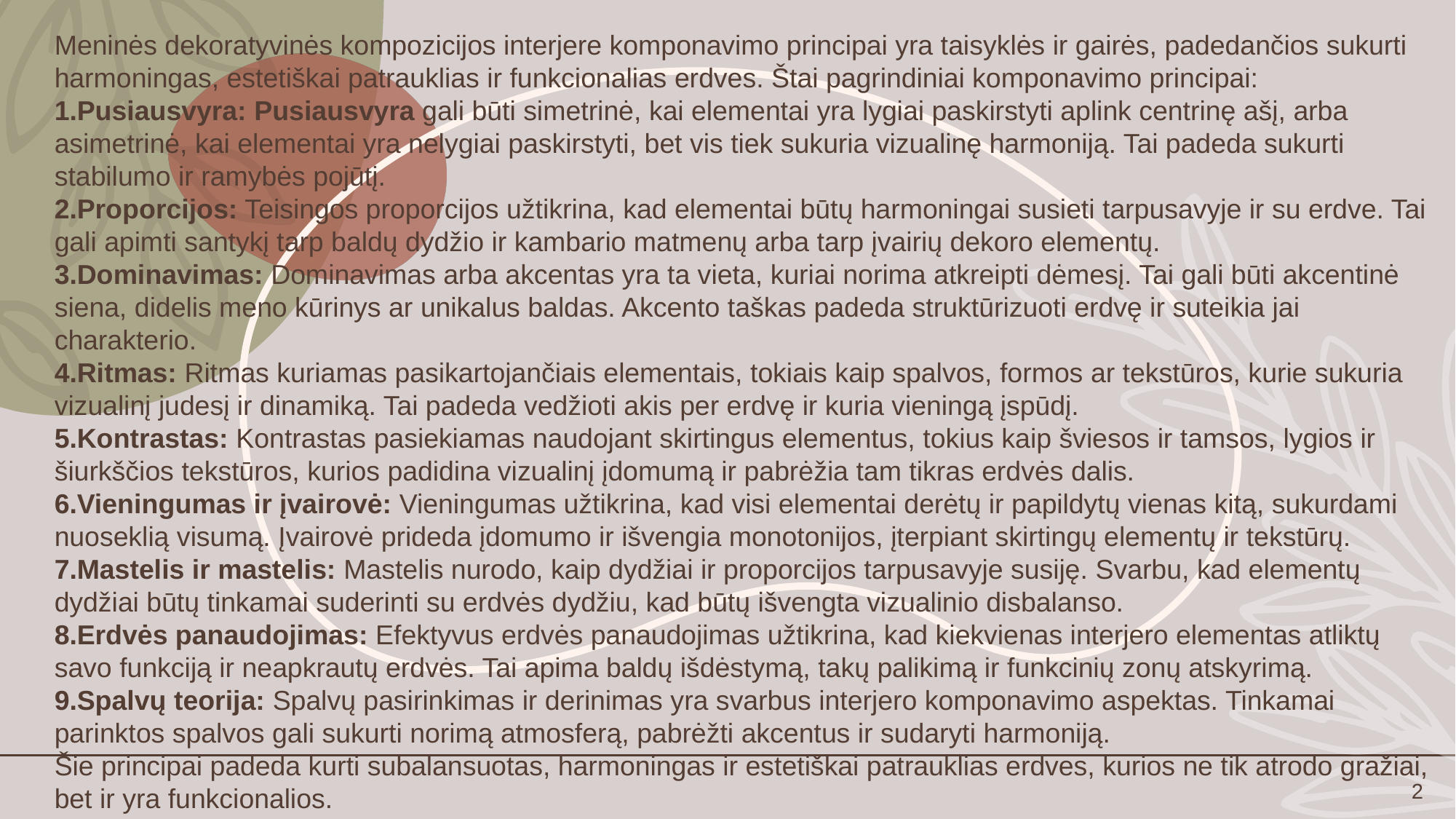

Meninės dekoratyvinės kompozicijos interjere komponavimo principai yra taisyklės ir gairės, padedančios sukurti harmoningas, estetiškai patrauklias ir funkcionalias erdves. Štai pagrindiniai komponavimo principai:
Pusiausvyra: Pusiausvyra gali būti simetrinė, kai elementai yra lygiai paskirstyti aplink centrinę ašį, arba asimetrinė, kai elementai yra nelygiai paskirstyti, bet vis tiek sukuria vizualinę harmoniją. Tai padeda sukurti stabilumo ir ramybės pojūtį.
Proporcijos: Teisingos proporcijos užtikrina, kad elementai būtų harmoningai susieti tarpusavyje ir su erdve. Tai gali apimti santykį tarp baldų dydžio ir kambario matmenų arba tarp įvairių dekoro elementų.
Dominavimas: Dominavimas arba akcentas yra ta vieta, kuriai norima atkreipti dėmesį. Tai gali būti akcentinė siena, didelis meno kūrinys ar unikalus baldas. Akcento taškas padeda struktūrizuoti erdvę ir suteikia jai charakterio.
Ritmas: Ritmas kuriamas pasikartojančiais elementais, tokiais kaip spalvos, formos ar tekstūros, kurie sukuria vizualinį judesį ir dinamiką. Tai padeda vedžioti akis per erdvę ir kuria vieningą įspūdį.
Kontrastas: Kontrastas pasiekiamas naudojant skirtingus elementus, tokius kaip šviesos ir tamsos, lygios ir šiurkščios tekstūros, kurios padidina vizualinį įdomumą ir pabrėžia tam tikras erdvės dalis.
Vieningumas ir įvairovė: Vieningumas užtikrina, kad visi elementai derėtų ir papildytų vienas kitą, sukurdami nuoseklią visumą. Įvairovė prideda įdomumo ir išvengia monotonijos, įterpiant skirtingų elementų ir tekstūrų.
Mastelis ir mastelis: Mastelis nurodo, kaip dydžiai ir proporcijos tarpusavyje susiję. Svarbu, kad elementų dydžiai būtų tinkamai suderinti su erdvės dydžiu, kad būtų išvengta vizualinio disbalanso.
Erdvės panaudojimas: Efektyvus erdvės panaudojimas užtikrina, kad kiekvienas interjero elementas atliktų savo funkciją ir neapkrautų erdvės. Tai apima baldų išdėstymą, takų palikimą ir funkcinių zonų atskyrimą.
Spalvų teorija: Spalvų pasirinkimas ir derinimas yra svarbus interjero komponavimo aspektas. Tinkamai parinktos spalvos gali sukurti norimą atmosferą, pabrėžti akcentus ir sudaryti harmoniją.
Šie principai padeda kurti subalansuotas, harmoningas ir estetiškai patrauklias erdves, kurios ne tik atrodo gražiai, bet ir yra funkcionalios.

2